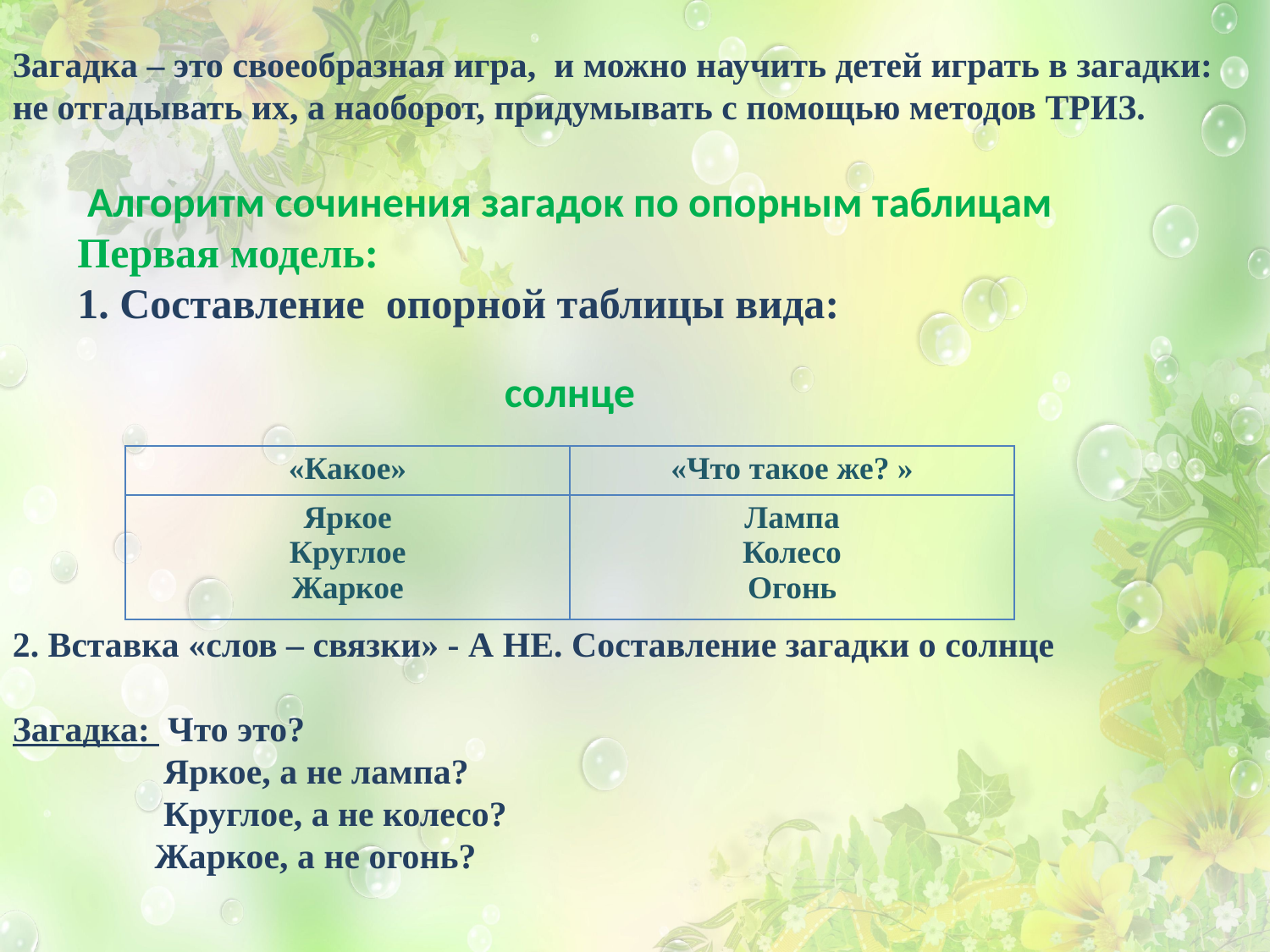

Загадка – это своеобразная игра,  и можно научить детей играть в загадки: не отгадывать их, а наоборот, придумывать с помощью методов ТРИЗ.

Алгоритм сочинения загадок по опорным таблицам
Первая модель:
1. Составление  опорной таблицы вида:

солнце
| «Какое» | «Что такое же? » |
| --- | --- |
| Яркое Круглое Жаркое | Лампа Колесо Огонь |
2. Вставка «слов – связки» - А НЕ. Составление загадки о солнце

Загадка:  Что это?
                 Яркое, а не лампа?
                 Круглое, а не колесо?
                Жаркое, а не огонь?